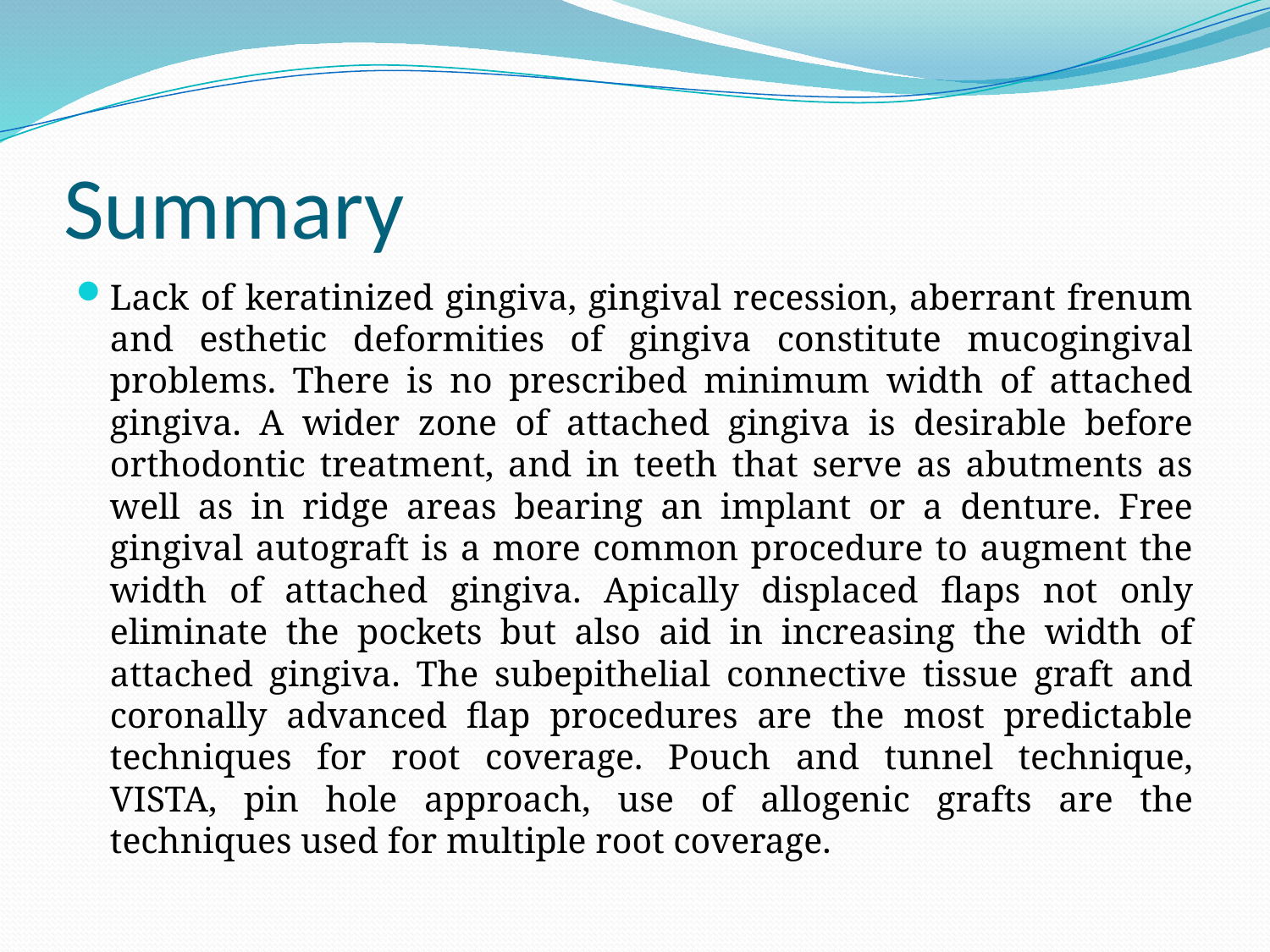

# Summary
Lack of keratinized gingiva, gingival recession, aberrant frenum and esthetic deformities of gingiva constitute mucogingival problems. There is no prescribed minimum width of attached gingiva. A wider zone of attached gingiva is desirable before orthodontic treatment, and in teeth that serve as abutments as well as in ridge areas bearing an implant or a denture. Free gingival autograft is a more common procedure to augment the width of attached gingiva. Apically displaced flaps not only eliminate the pockets but also aid in increasing the width of attached gingiva. The subepithelial connective tissue graft and coronally advanced flap procedures are the most predictable techniques for root coverage. Pouch and tunnel technique, VISTA, pin hole approach, use of allogenic grafts are the techniques used for multiple root coverage.